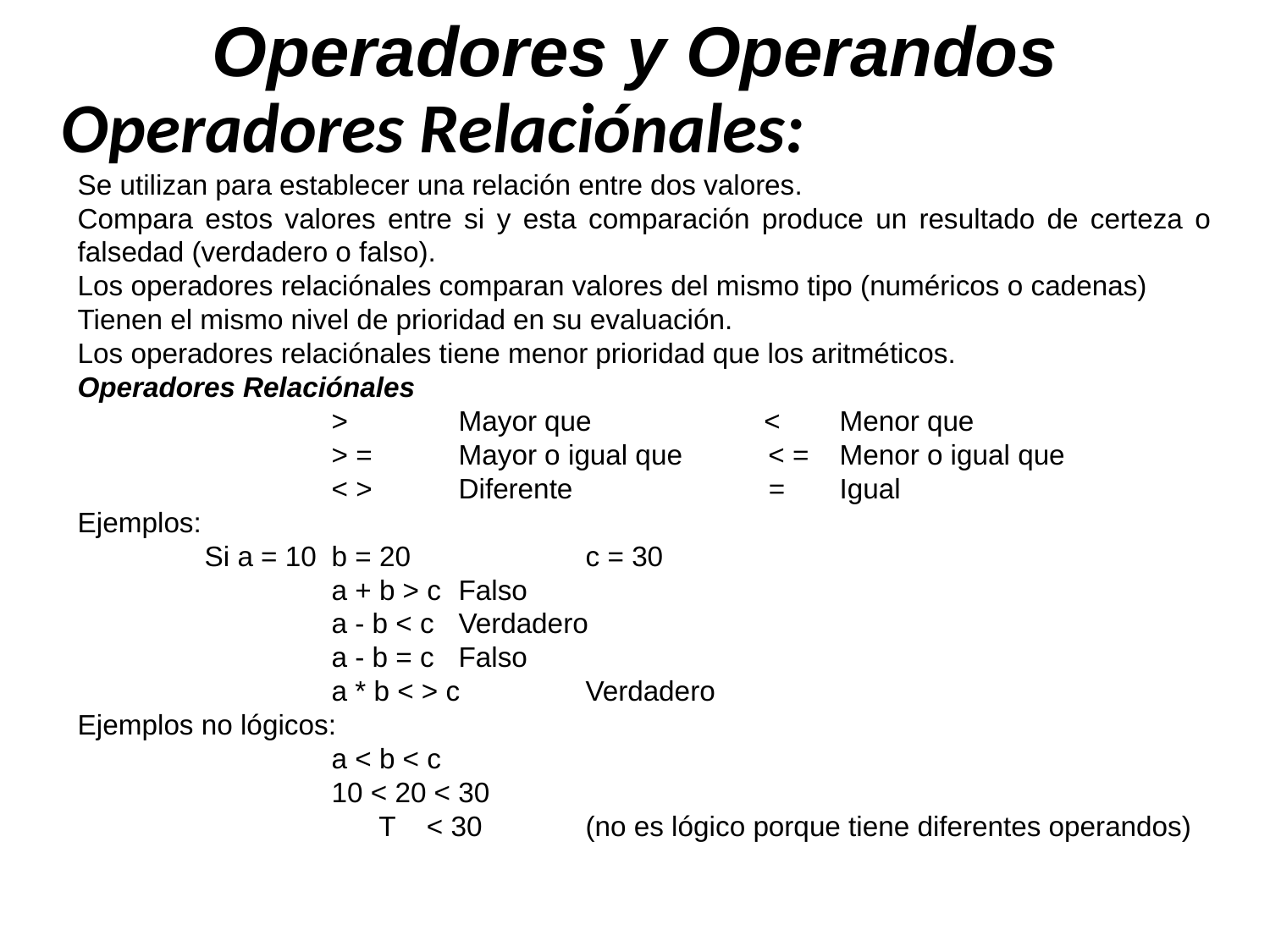

Operadores y Operandos
Operadores Relaciónales:
Se utilizan para establecer una relación entre dos valores.
Compara estos valores entre si y esta comparación produce un resultado de certeza o falsedad (verdadero o falso).
Los operadores relaciónales comparan valores del mismo tipo (numéricos o cadenas)
Tienen el mismo nivel de prioridad en su evaluación.
Los operadores relaciónales tiene menor prioridad que los aritméticos.
Operadores Relaciónales
		>	Mayor que                      <	Menor que
		> =	Mayor o igual que           < = 	Menor o igual que
		< >	Diferente                         =	Igual
Ejemplos:
	Si a = 10	b = 20		c = 30
		a + b > c	Falso
		a - b < c	Verdadero
		a - b = c	Falso
		a * b < > c	Verdadero
Ejemplos no lógicos:
		a < b < c
		10 < 20 < 30
		      T    < 30 	(no es lógico porque tiene diferentes operandos)